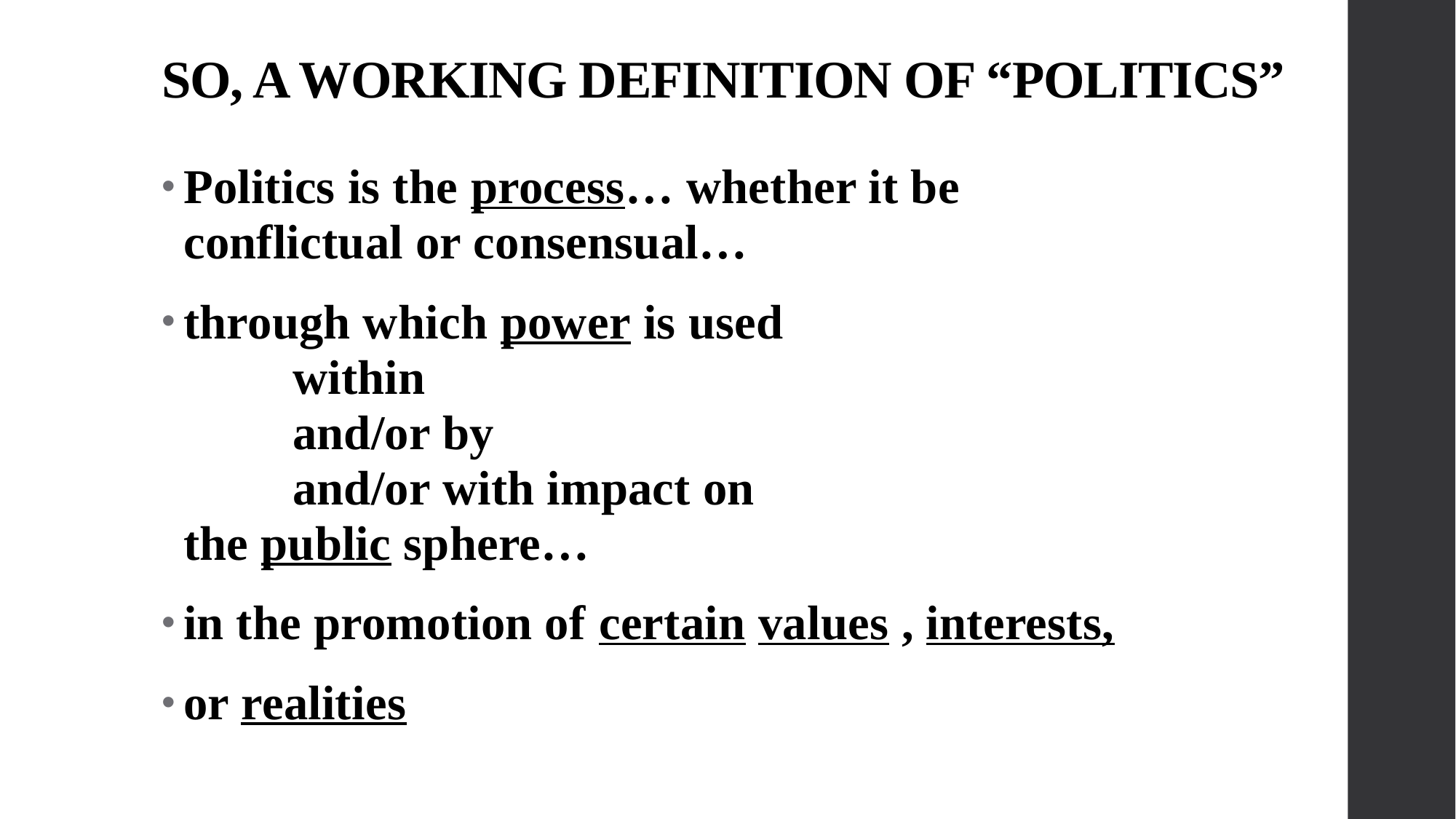

# SO, A WORKING DEFINITION OF “POLITICS”
Politics is the process… whether it be conflictual or consensual…
through which power is used
	within
	and/or by
	and/or with impact on
the public sphere…
in the promotion of certain values , interests,
or realities